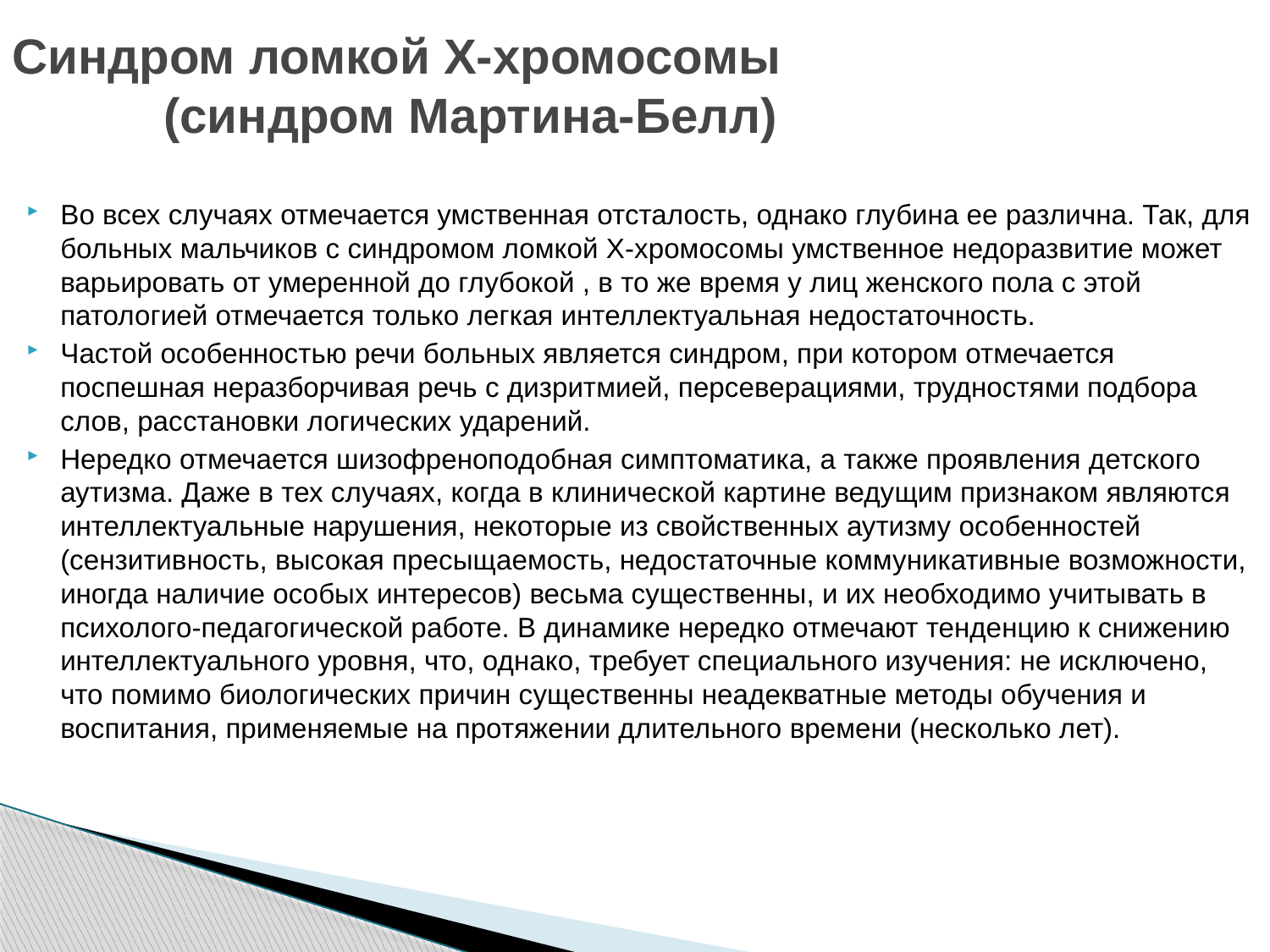

# Синдром ломкой Х-хромосомы (синдром Мартина-Белл)

Во всех случаях отмечается умственная отсталость, однако глубина ее различна. Так, для больных мальчиков с синдромом ломкой Х-хромосомы умственное недоразвитие может варьировать от умеренной до глубокой , в то же время у лиц женского пола с этой патологией отмечается только легкая интеллектуальная недостаточность.
Частой особенностью речи больных является синдром, при котором отмечается поспешная неразборчивая речь с дизритмией, персеверациями, трудностями подбора слов, расстановки логических ударений.
Нередко отмечается шизофреноподобная симптоматика, а также проявления детского аутизма. Даже в тех случаях, когда в клинической картине ведущим признаком являются интеллектуальные нарушения, некоторые из свойственных аутизму особенностей (сензитивность, высокая пресыщаемость, недостаточные коммуникативные возможности, иногда наличие особых интересов) весьма существенны, и их необходимо учитывать в психолого-педагогической работе. В динамике нередко отмечают тенденцию к снижению интеллектуального уровня, что, однако, требует специального изучения: не исключено, что помимо биологических причин существенны неадекватные методы обучения и воспитания, применяемые на протяжении длительного времени (несколько лет).